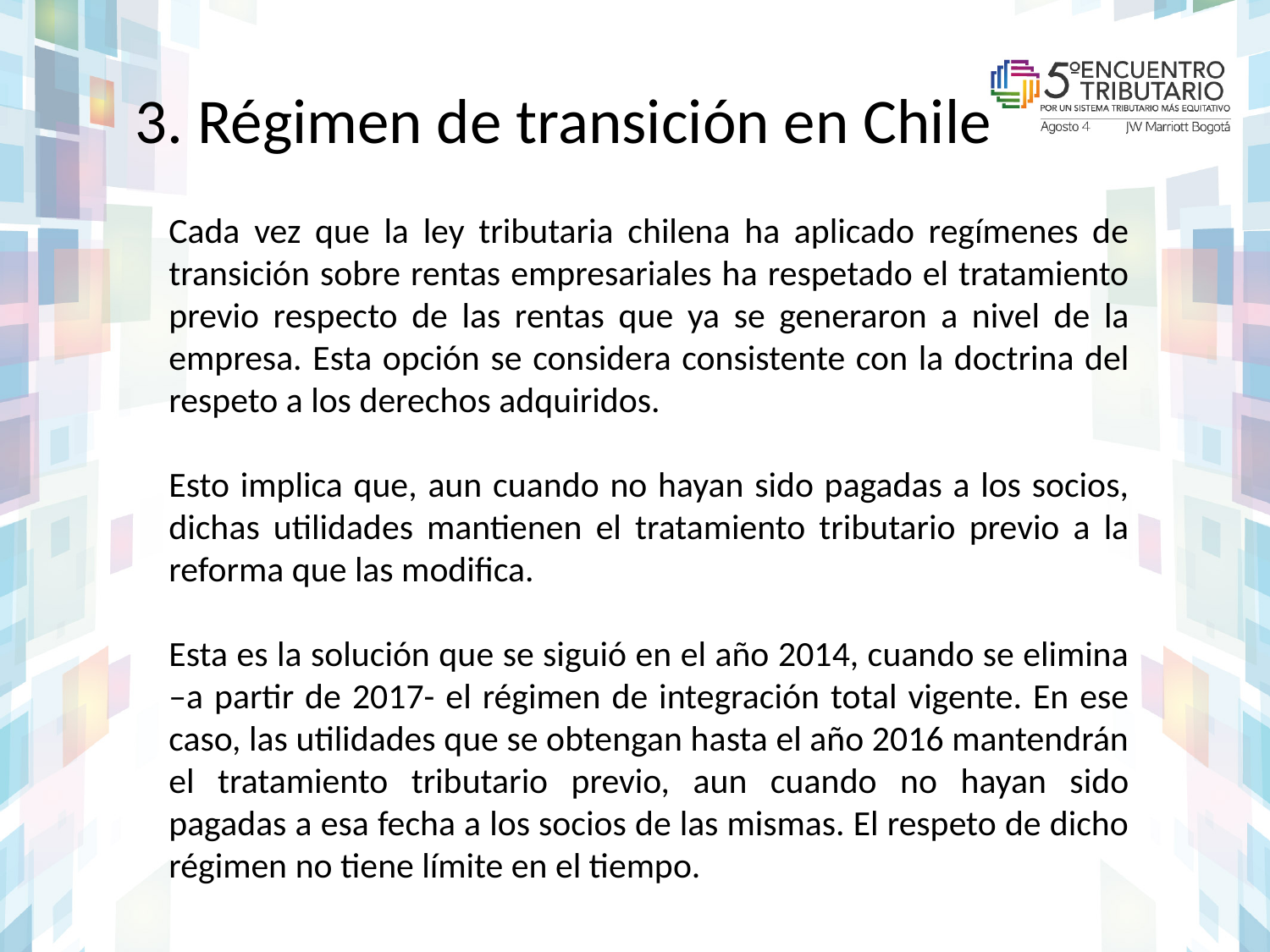

# 3. Régimen de transición en Chile
Cada vez que la ley tributaria chilena ha aplicado regímenes de transición sobre rentas empresariales ha respetado el tratamiento previo respecto de las rentas que ya se generaron a nivel de la empresa. Esta opción se considera consistente con la doctrina del respeto a los derechos adquiridos.

Esto implica que, aun cuando no hayan sido pagadas a los socios, dichas utilidades mantienen el tratamiento tributario previo a la reforma que las modifica.

Esta es la solución que se siguió en el año 2014, cuando se elimina –a partir de 2017- el régimen de integración total vigente. En ese caso, las utilidades que se obtengan hasta el año 2016 mantendrán el tratamiento tributario previo, aun cuando no hayan sido pagadas a esa fecha a los socios de las mismas. El respeto de dicho régimen no tiene límite en el tiempo.